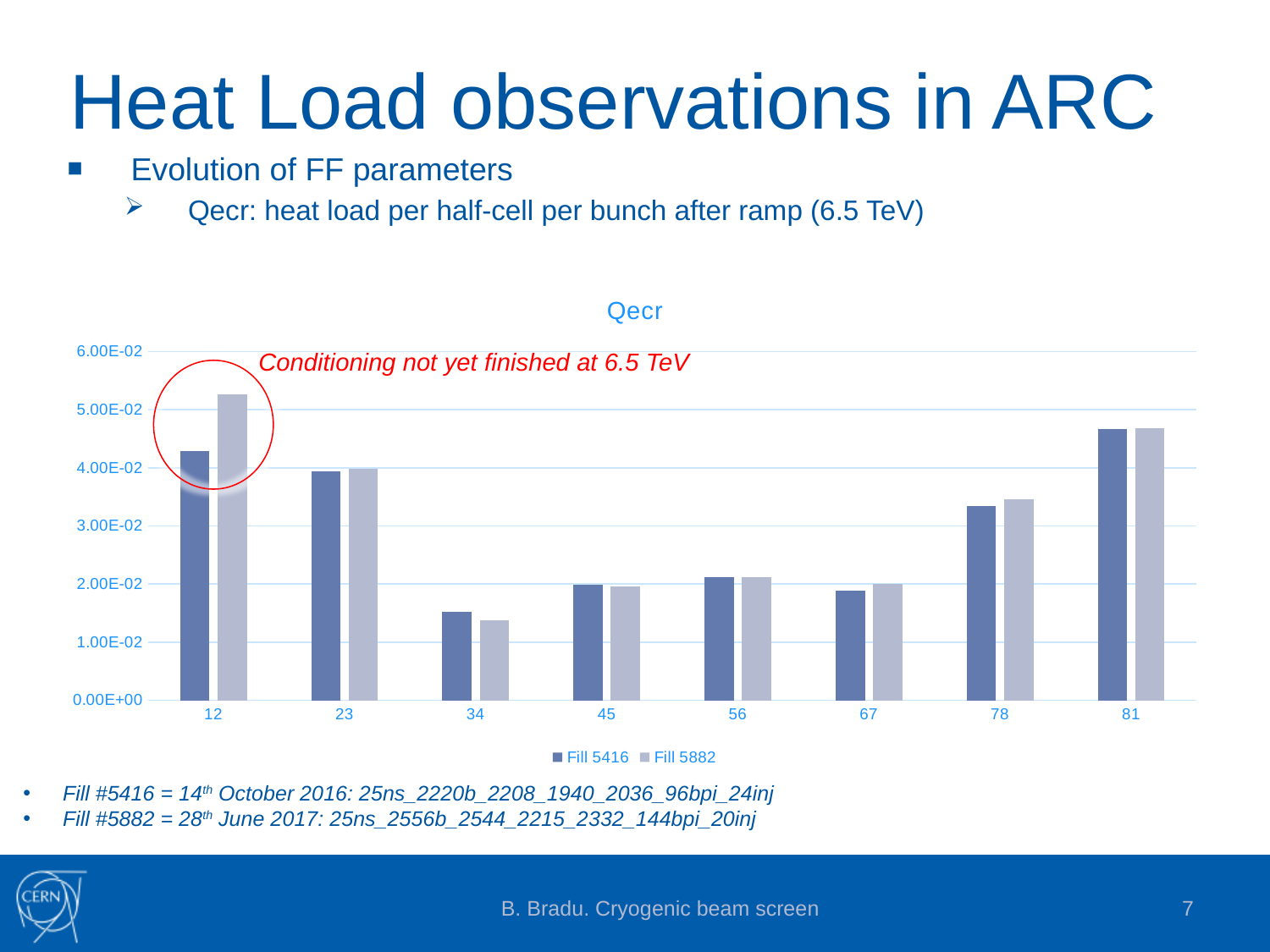

# Heat Load observations in ARC
Evolution of FF parameters
Qecr: heat load per half-cell per bunch after ramp (6.5 TeV)

### Chart: Qecr

| Category | Fill 5416 | Fill 5882 |
|---|---|---|
| 12 | 0.0428862787631804 | 0.0525700453502346 |
| 23 | 0.0394493611956108 | 0.0397759729454314 |
| 34 | 0.0152440435910492 | 0.0137371127142212 |
| 45 | 0.0199125616473557 | 0.0195148927408603 |
| 56 | 0.0212253112481384 | 0.0211597203754753 |
| 67 | 0.0188668441398062 | 0.0200395718808483 |
| 78 | 0.0334262663305729 | 0.0346314800429108 |
| 81 | 0.0466475992580658 | 0.04682582957999 |
Conditioning not yet finished at 6.5 TeV

Fill #5416 = 14th October 2016: 25ns_2220b_2208_1940_2036_96bpi_24inj
Fill #5882 = 28th June 2017: 25ns_2556b_2544_2215_2332_144bpi_20inj
B. Bradu. Cryogenic beam screen
7